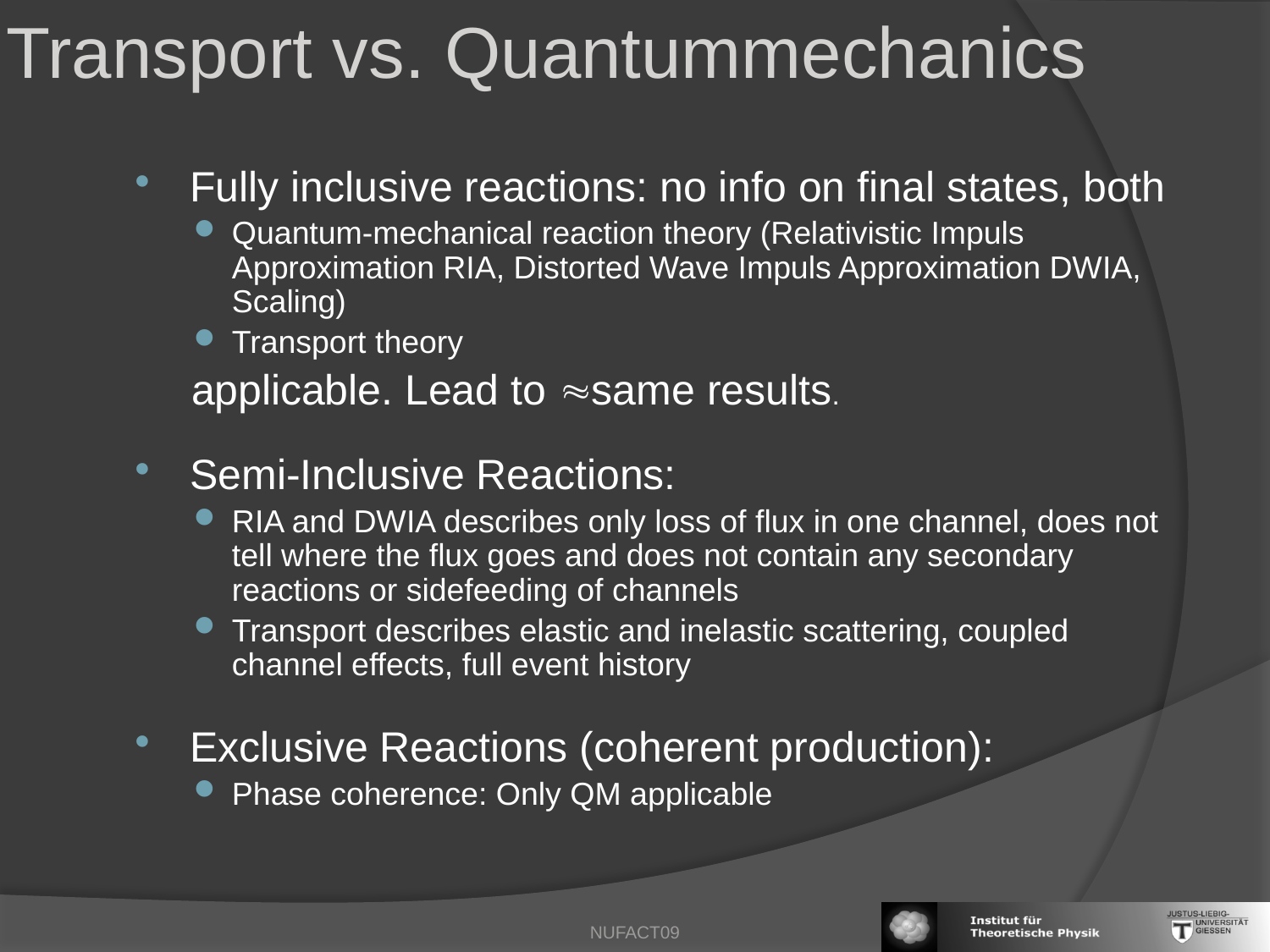

Transport vs. Quantummechanics
Fully inclusive reactions: no info on final states, both
Quantum-mechanical reaction theory (Relativistic Impuls Approximation RIA, Distorted Wave Impuls Approximation DWIA, Scaling)
Transport theory
       applicable. Lead to ≈same results.
Semi-Inclusive Reactions:
RIA and DWIA describes only loss of flux in one channel, does not tell where the flux goes and does not contain any secondary reactions or sidefeeding of channels
Transport describes elastic and inelastic scattering, coupled channel effects, full event history
Exclusive Reactions (coherent production):
Phase coherence: Only QM applicable

NUFACT09